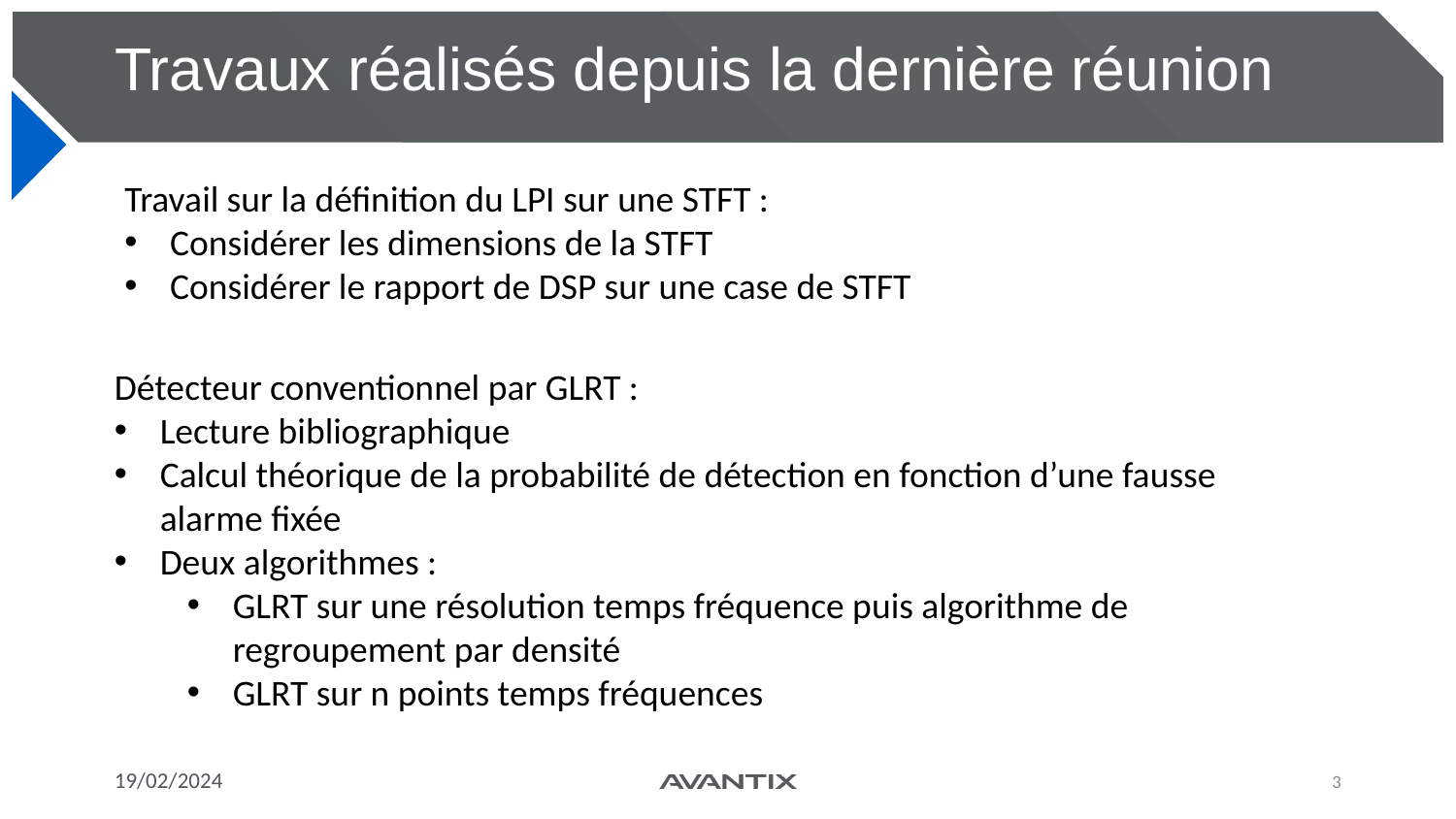

# Travaux réalisés depuis la dernière réunion
Travail sur la définition du LPI sur une STFT :
Considérer les dimensions de la STFT
Considérer le rapport de DSP sur une case de STFT
Détecteur conventionnel par GLRT :
Lecture bibliographique
Calcul théorique de la probabilité de détection en fonction d’une fausse alarme fixée
Deux algorithmes :
GLRT sur une résolution temps fréquence puis algorithme de regroupement par densité
GLRT sur n points temps fréquences

19/02/2024
3